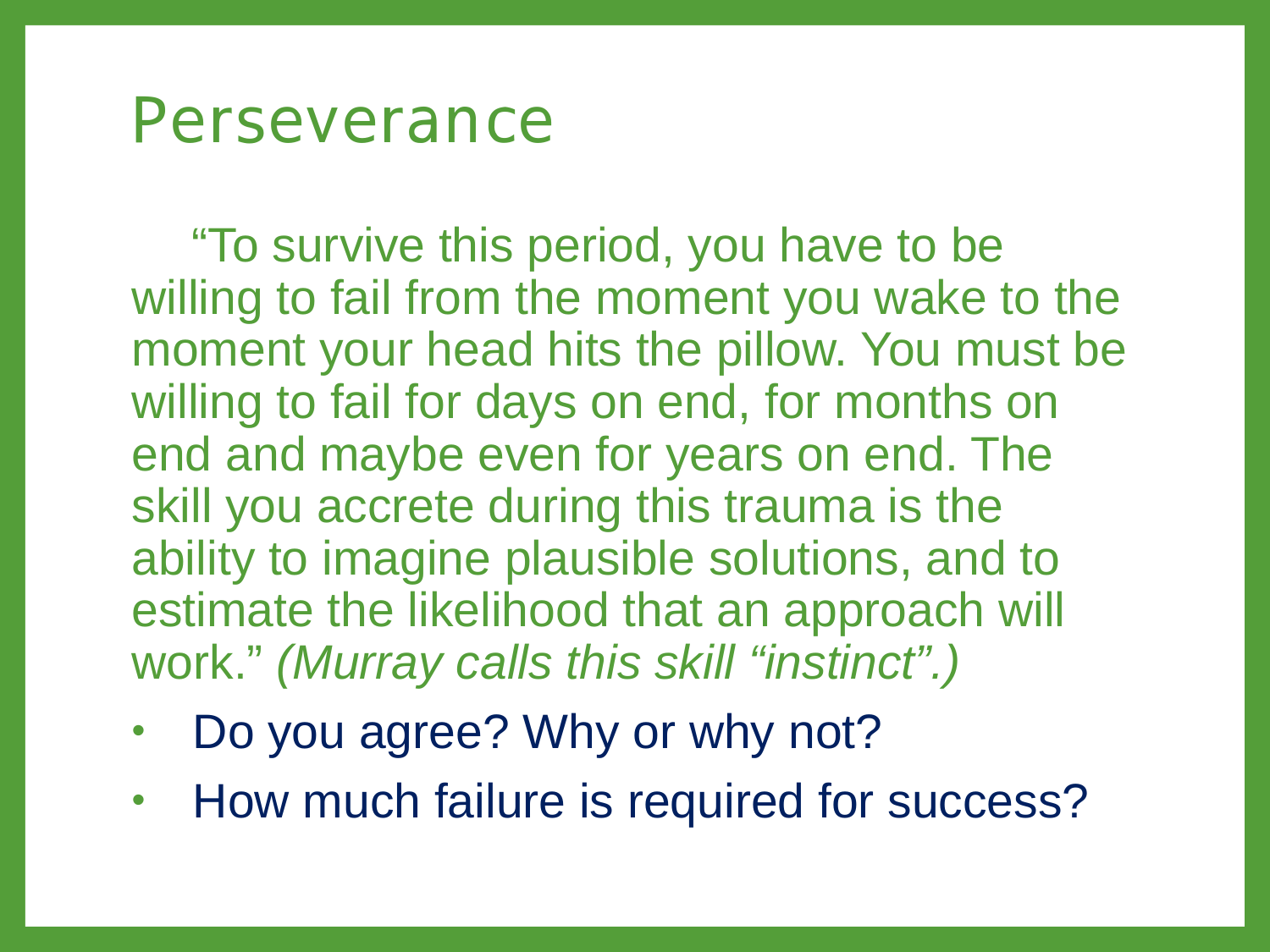

# Perseverance
“To survive this period, you have to be willing to fail from the moment you wake to the moment your head hits the pillow. You must be willing to fail for days on end, for months on end and maybe even for years on end. The skill you accrete during this trauma is the ability to imagine plausible solutions, and to estimate the likelihood that an approach will work.” (Murray calls this skill “instinct”.)
Do you agree? Why or why not?
How much failure is required for success?